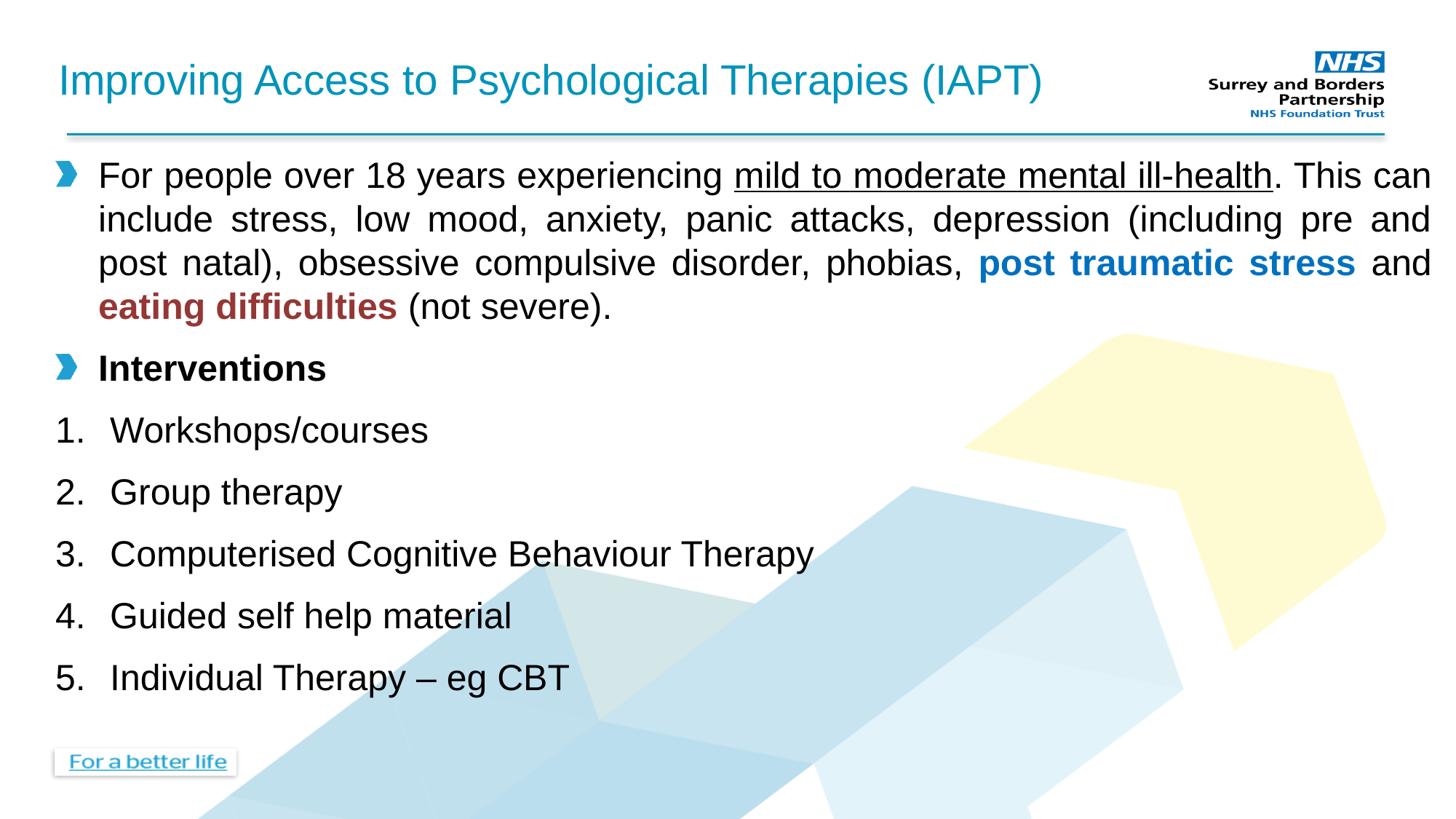

# Improving Access to Psychological Therapies (IAPT)
For people over 18 years experiencing mild to moderate mental ill-health. This can include stress, low mood, anxiety, panic attacks, depression (including pre and post natal), obsessive compulsive disorder, phobias, post traumatic stress and eating difficulties (not severe).
Interventions
Workshops/courses
Group therapy
Computerised Cognitive Behaviour Therapy
Guided self help material
Individual Therapy – eg CBT